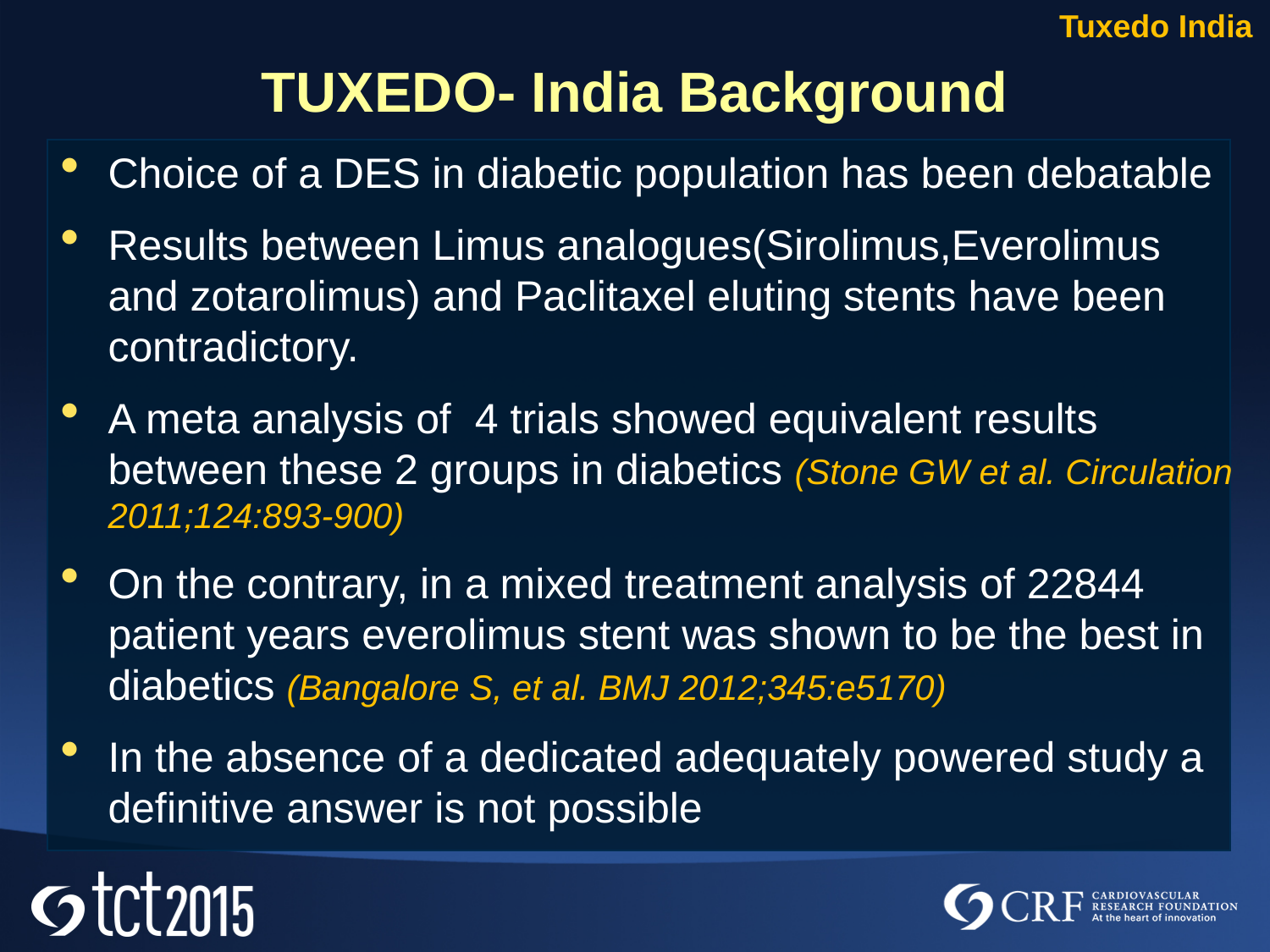

Tuxedo India
# TUXEDO- India Background

Choice of a DES in diabetic population has been debatable
Results between Limus analogues(Sirolimus,Everolimus and zotarolimus) and Paclitaxel eluting stents have been contradictory.
A meta analysis of  4 trials showed equivalent results between these 2 groups in diabetics (Stone GW et al. Circulation 2011;124:893-900)
On the contrary, in a mixed treatment analysis of 22844 patient years everolimus stent was shown to be the best in diabetics (Bangalore S, et al. BMJ 2012;345:e5170)
In the absence of a dedicated adequately powered study a definitive answer is not possible